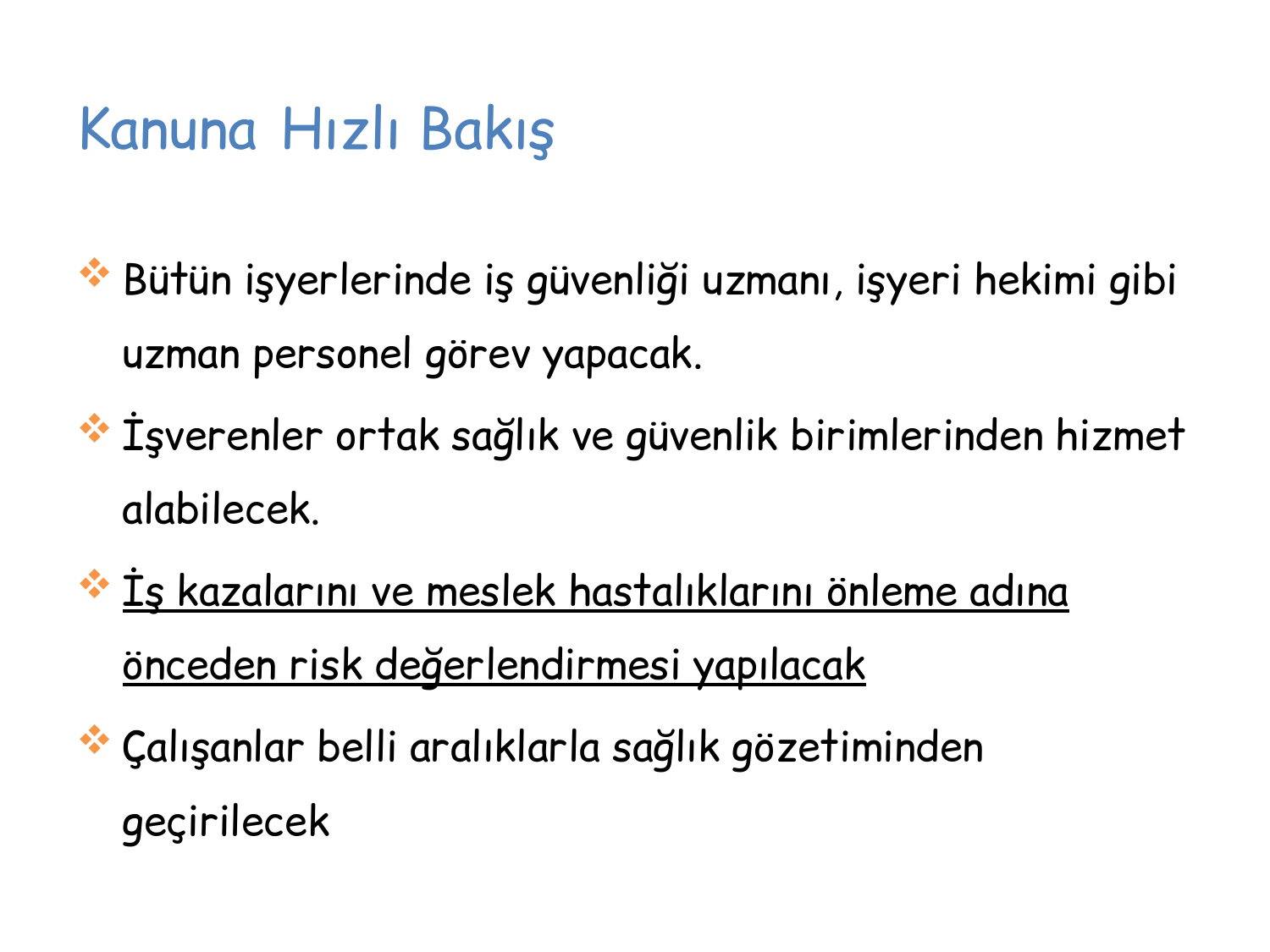

# Kanuna Hızlı Bakış
Bütün işyerlerinde iş güvenliği uzmanı, işyeri hekimi gibi uzman personel görev yapacak.
İşverenler ortak sağlık ve güvenlik birimlerinden hizmet alabilecek.
İş kazalarını ve meslek hastalıklarını önleme adına önceden risk değerlendirmesi yapılacak
Çalışanlar belli aralıklarla sağlık gözetiminden geçirilecek